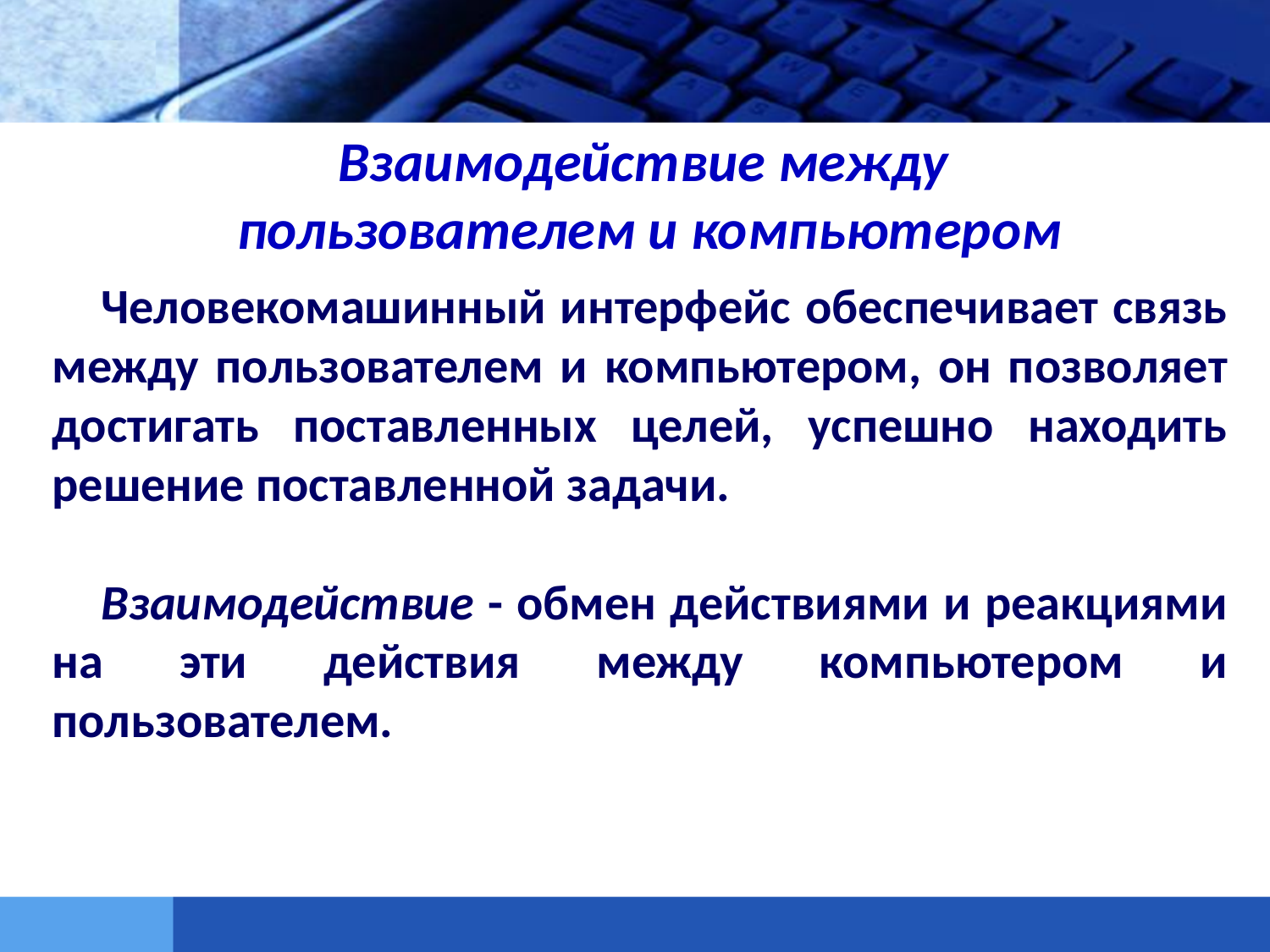

Взаимодействие между
пользователем и компьютером
Человекомашинный интерфейс обеспечивает связь между пользователем и компьютером, он позволяет достигать поставленных целей, успешно находить решение поставленной задачи.

Взаимодействие - обмен действиями и реакциями на эти действия между компьютером и пользователем.